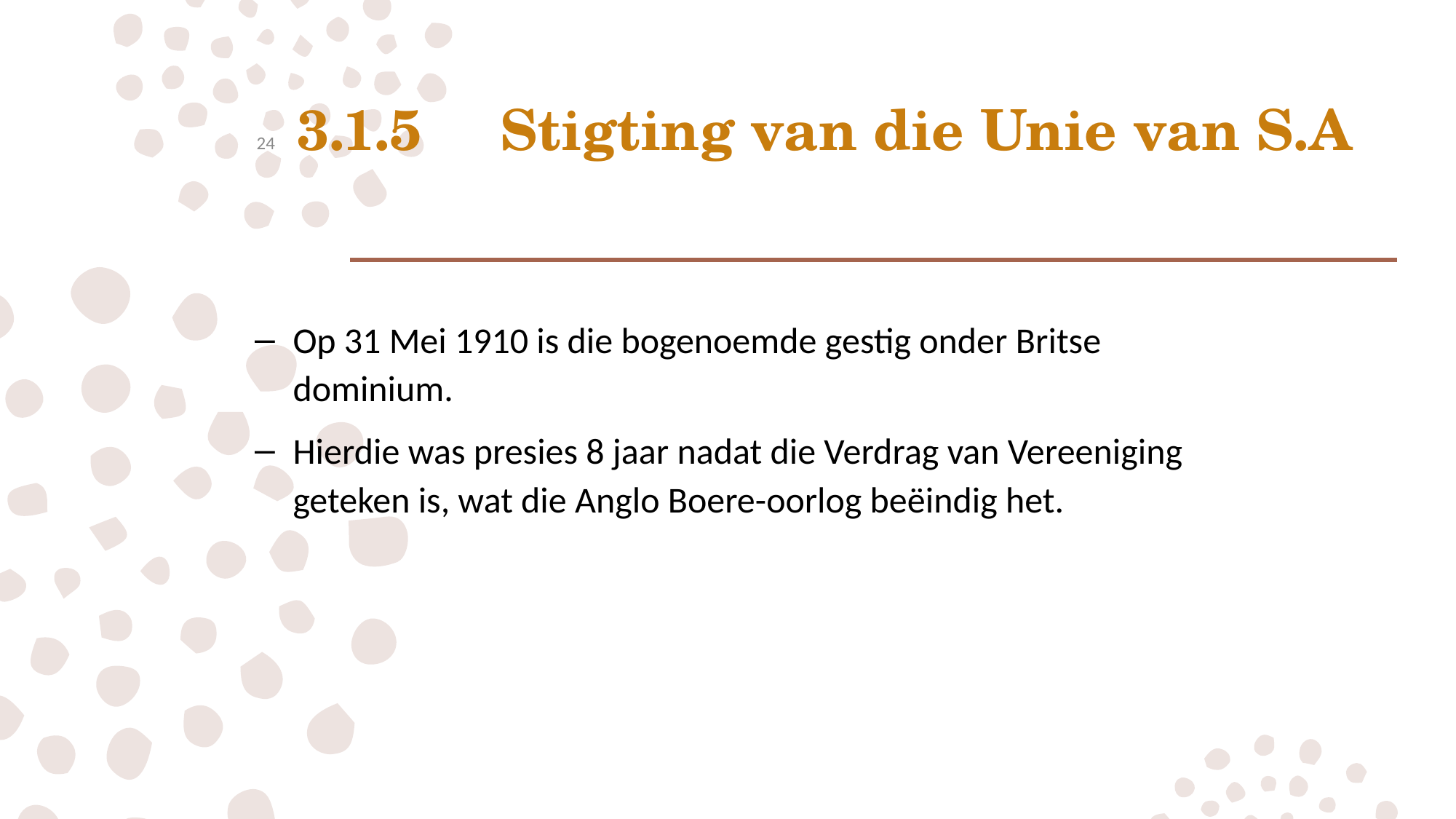

24
# 3.1.5	Stigting van die Unie van S.A
Op 31 Mei 1910 is die bogenoemde gestig onder Britse dominium.
Hierdie was presies 8 jaar nadat die Verdrag van Vereeniging geteken is, wat die Anglo Boere-oorlog beëindig het.